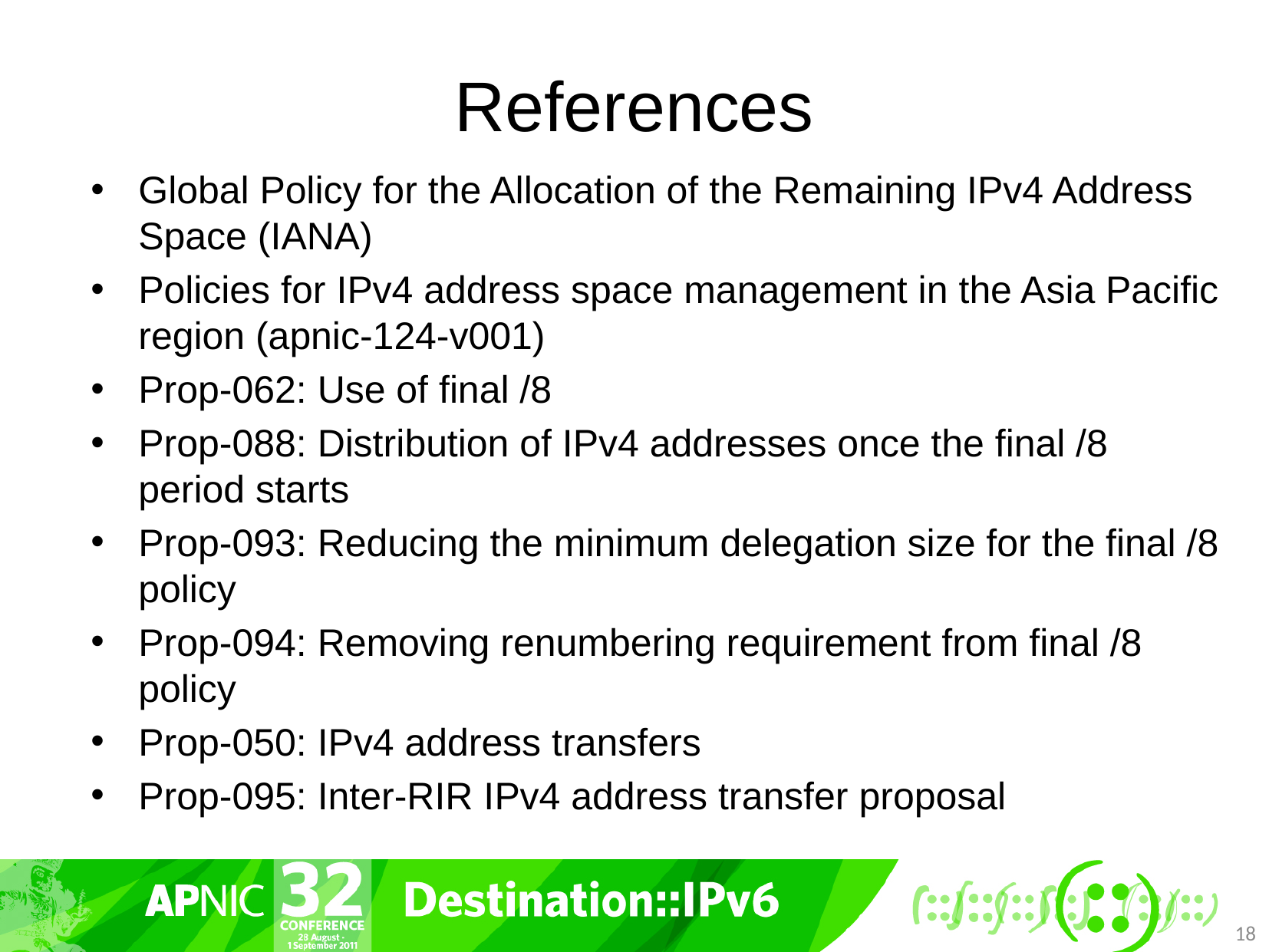

# References
Global Policy for the Allocation of the Remaining IPv4 Address Space (IANA)
Policies for IPv4 address space management in the Asia Pacific region (apnic-124-v001)
Prop-062: Use of final /8
Prop-088: Distribution of IPv4 addresses once the final /8 period starts
Prop-093: Reducing the minimum delegation size for the final /8 policy
Prop-094: Removing renumbering requirement from final /8 policy
Prop-050: IPv4 address transfers
Prop-095: Inter-RIR IPv4 address transfer proposal
18